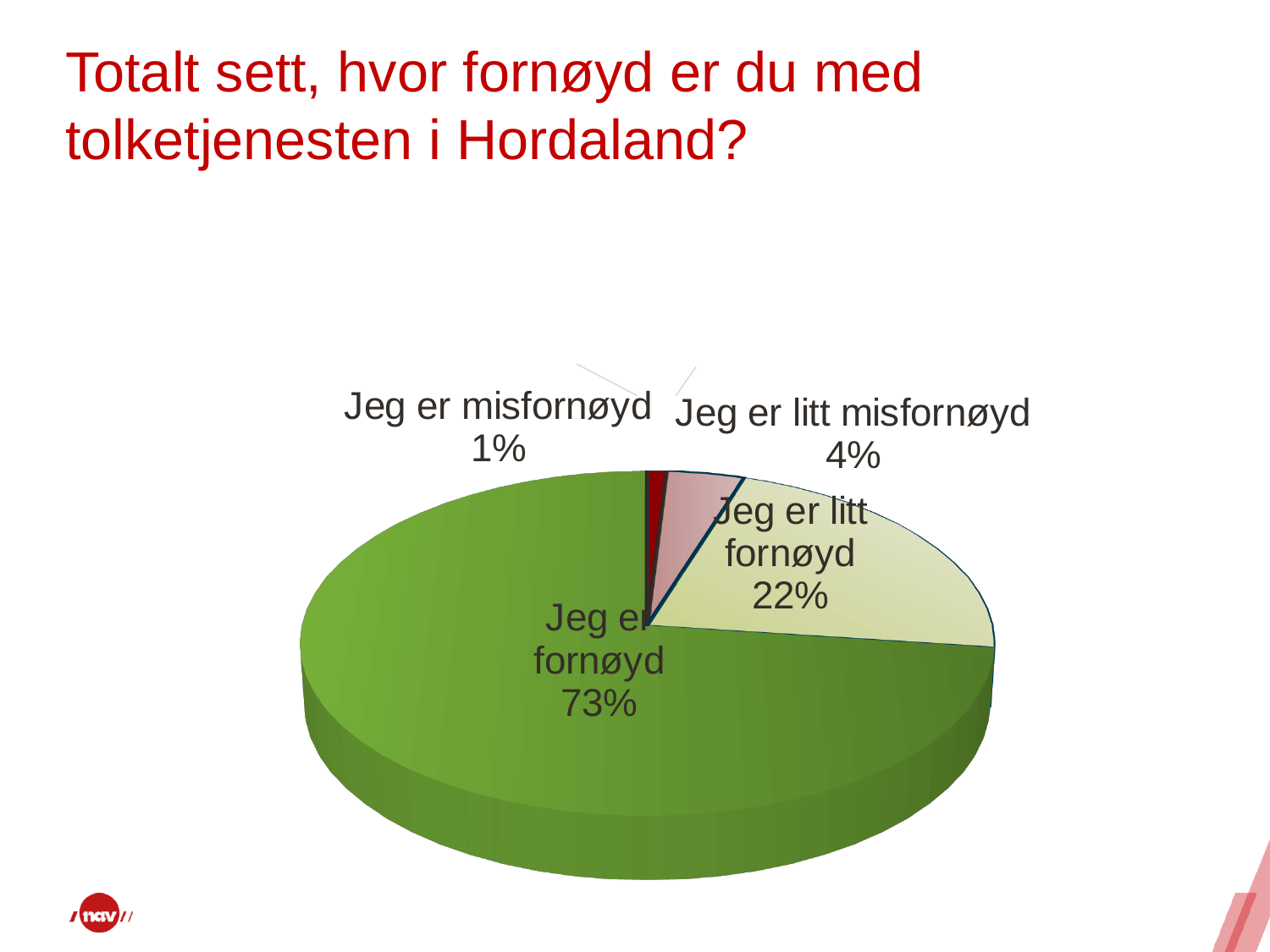

# Totalt sett, hvor fornøyd er du med tolketjenesten i Hordaland?

[unsupported chart]